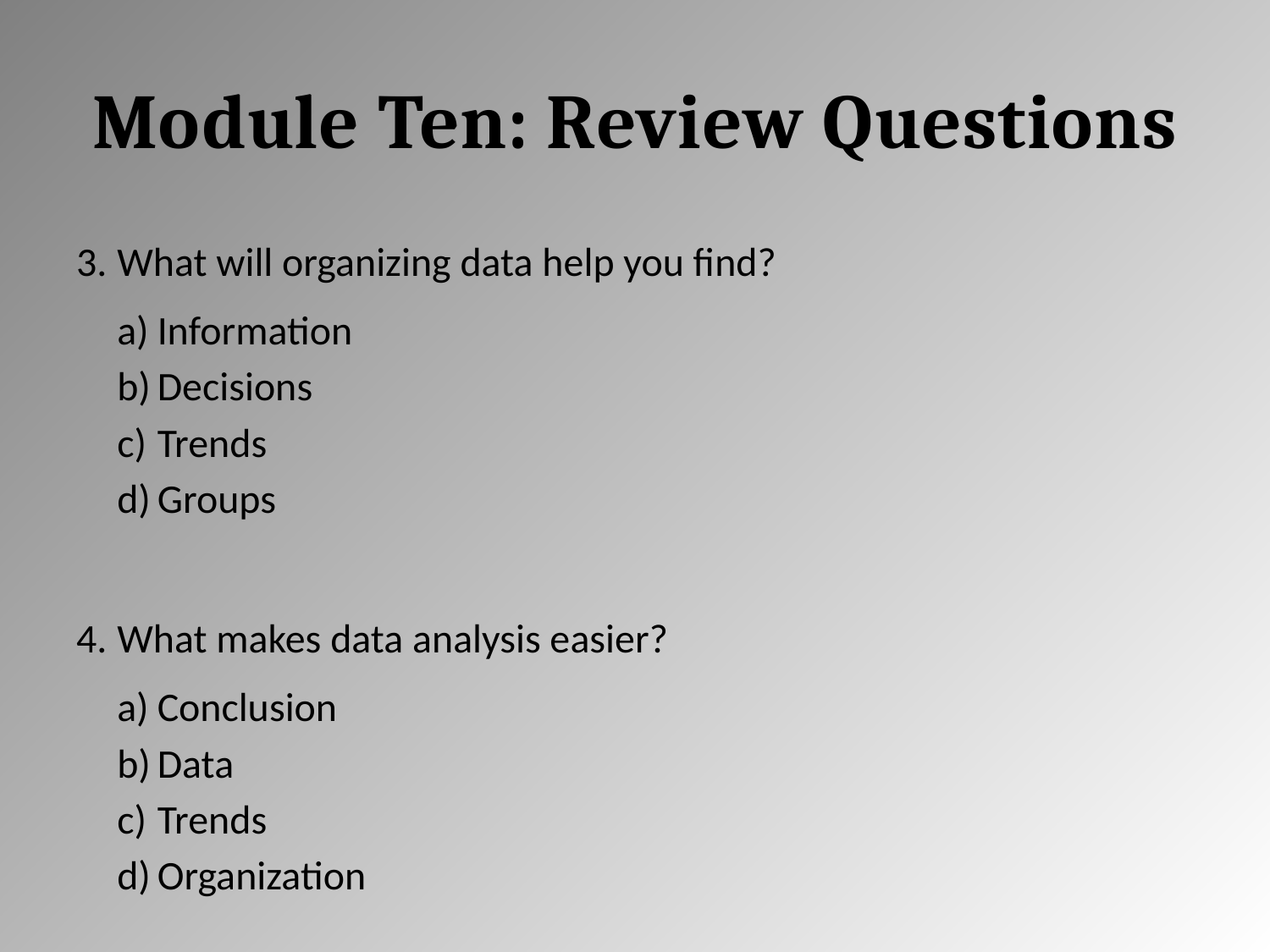

# Module Ten: Review Questions
What will organizing data help you find?
Information
Decisions
Trends
Groups

What makes data analysis easier?
Conclusion
Data
Trends
Organization